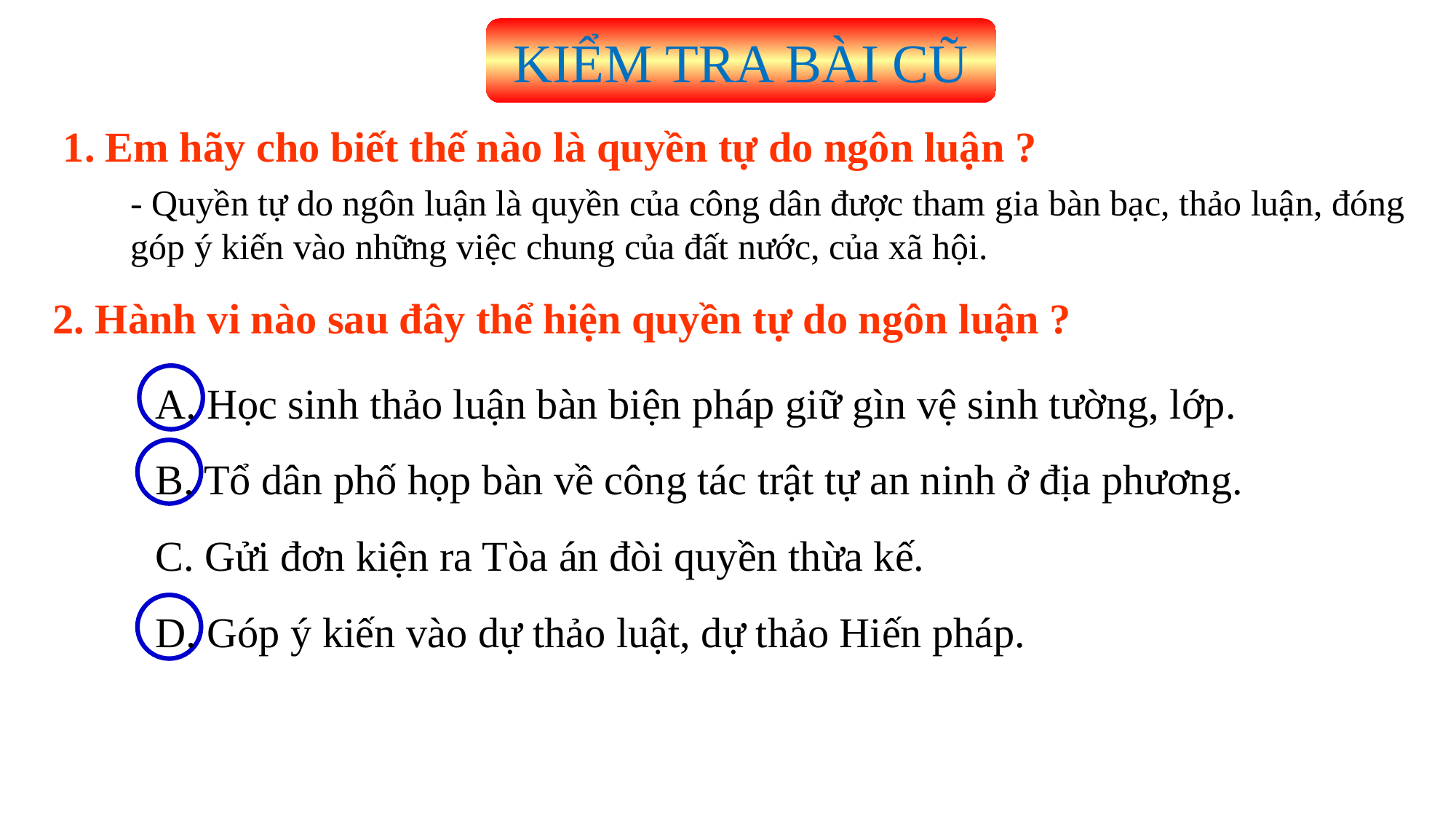

KIỂM TRA BÀI CŨ
1. Em hãy cho biết thế nào là quyền tự do ngôn luận ?
- Quyền tự do ngôn luận là quyền của công dân được tham gia bàn bạc, thảo luận, đóng góp ý kiến vào những việc chung của đất nước, của xã hội.
2. Hành vi nào sau đây thể hiện quyền tự do ngôn luận ?
A. Học sinh thảo luận bàn biện pháp giữ gìn vệ sinh tường, lớp.
B. Tổ dân phố họp bàn về công tác trật tự an ninh ở địa phương.
C. Gửi đơn kiện ra Tòa án đòi quyền thừa kế.
D. Góp ý kiến vào dự thảo luật, dự thảo Hiến pháp.